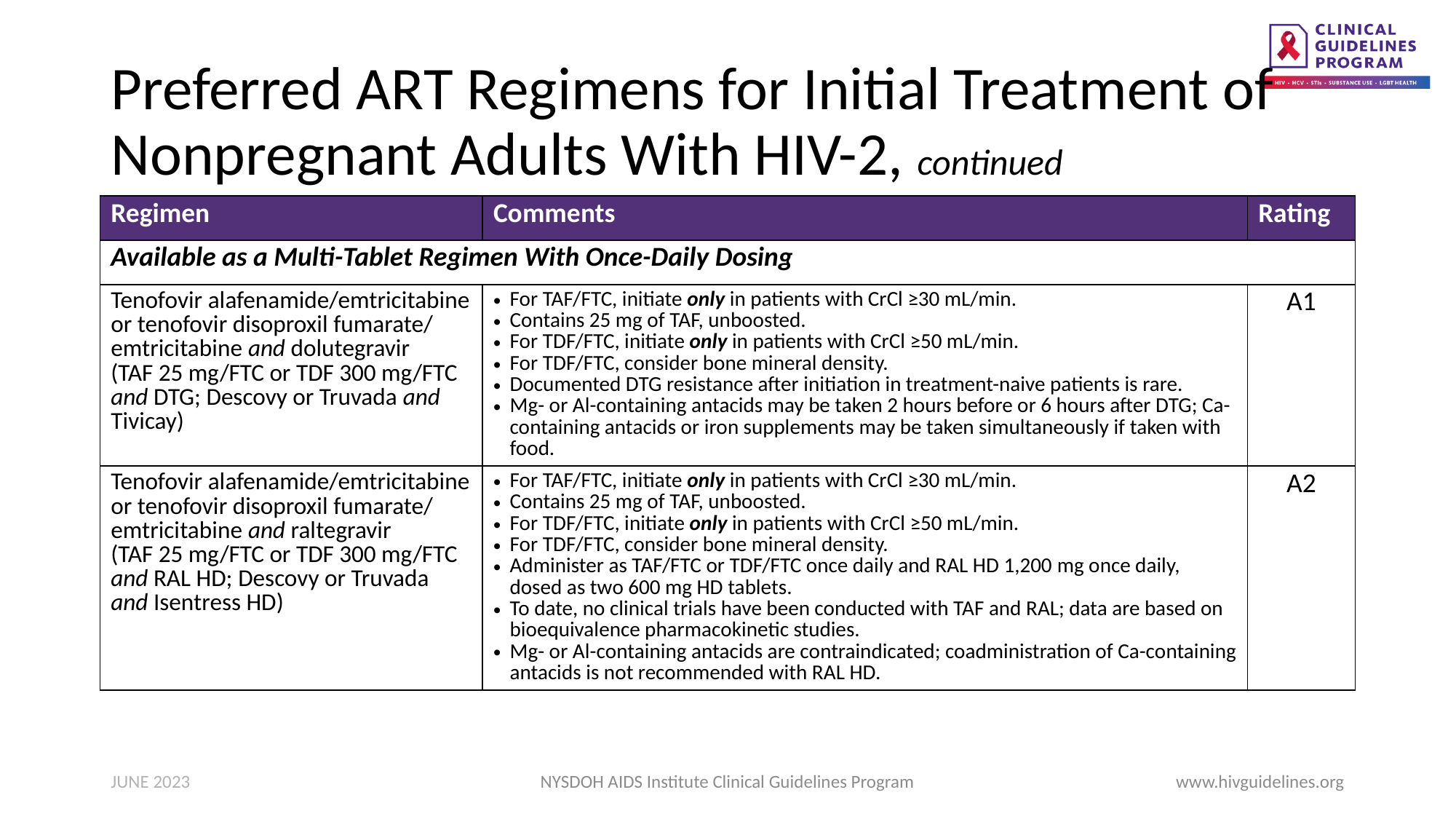

# Preferred ART Regimens for Initial Treatment of Nonpregnant Adults With HIV-2, continued
| Regimen | Comments | Rating |
| --- | --- | --- |
| Available as a Multi-Tablet Regimen With Once-Daily Dosing |  |  |
| Tenofovir alafenamide/emtricitabine or tenofovir disoproxil fumarate/ emtricitabine and dolutegravir (TAF 25 mg/FTC or TDF 300 mg/FTC and DTG; Descovy or Truvada and Tivicay) | For TAF/FTC, initiate only in patients with CrCl ≥30 mL/min. Contains 25 mg of TAF, unboosted. For TDF/FTC, initiate only in patients with CrCl ≥50 mL/min. For TDF/FTC, consider bone mineral density. Documented DTG resistance after initiation in treatment-naive patients is rare. Mg- or Al-containing antacids may be taken 2 hours before or 6 hours after DTG; Ca-containing antacids or iron supplements may be taken simultaneously if taken with food. | A1 |
| Tenofovir alafenamide/emtricitabine or tenofovir disoproxil fumarate/ emtricitabine and raltegravir (TAF 25 mg/FTC or TDF 300 mg/FTC and RAL HD; Descovy or Truvada and Isentress HD) | For TAF/FTC, initiate only in patients with CrCl ≥30 mL/min. Contains 25 mg of TAF, unboosted. For TDF/FTC, initiate only in patients with CrCl ≥50 mL/min. For TDF/FTC, consider bone mineral density. Administer as TAF/FTC or TDF/FTC once daily and RAL HD 1,200 mg once daily, dosed as two 600 mg HD tablets. To date, no clinical trials have been conducted with TAF and RAL; data are based on bioequivalence pharmacokinetic studies. Mg- or Al-containing antacids are contraindicated; coadministration of Ca-containing antacids is not recommended with RAL HD. | A2 |
JUNE 2023
NYSDOH AIDS Institute Clinical Guidelines Program
www.hivguidelines.org